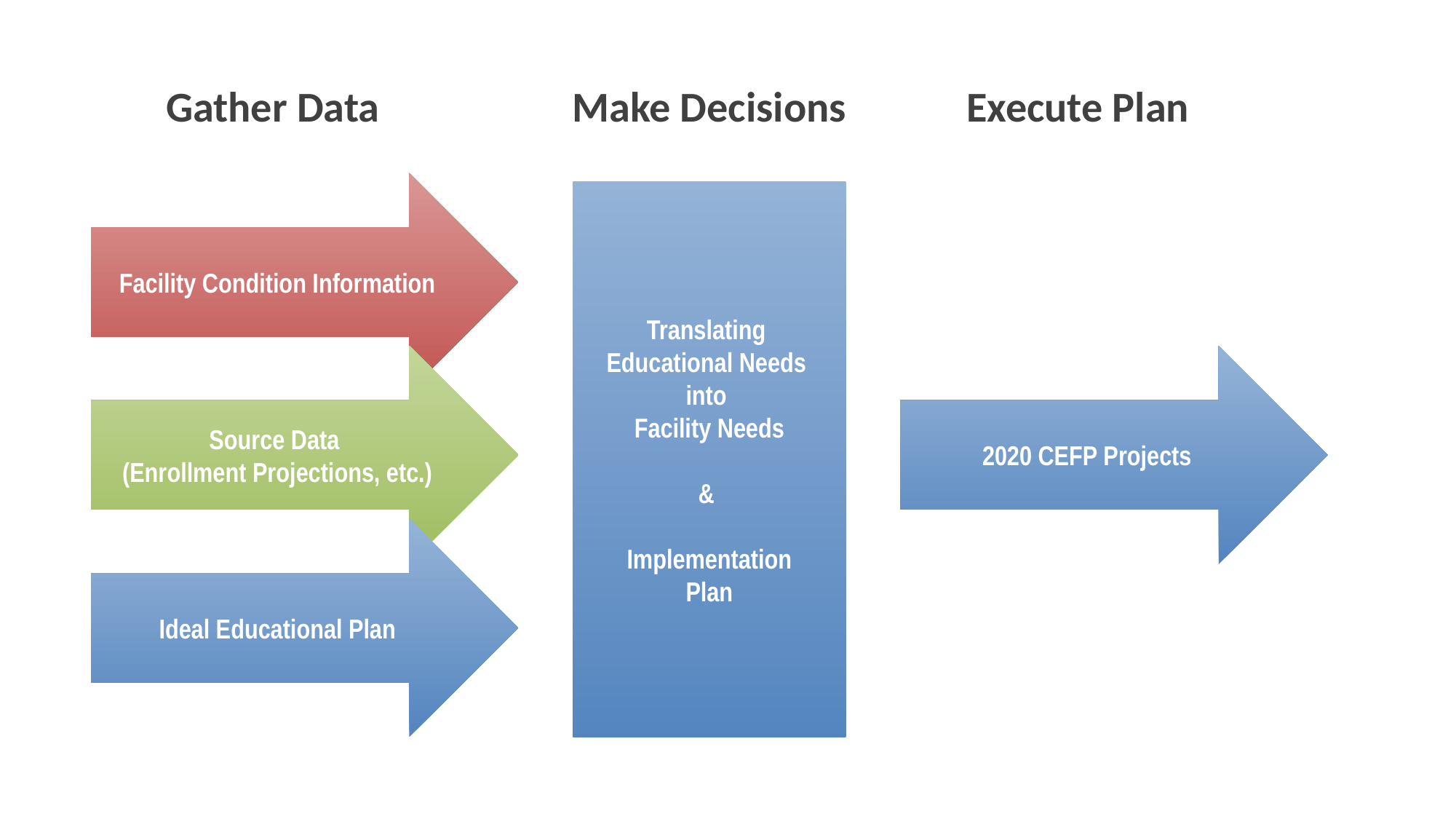

Gather Data
Make Decisions
Execute Plan
Facility Condition Information
Translating
Educational Needs
into
Facility Needs

&

Implementation
Plan
Source Data
(Enrollment Projections, etc.)
2020 CEFP Projects
Ideal Educational Plan